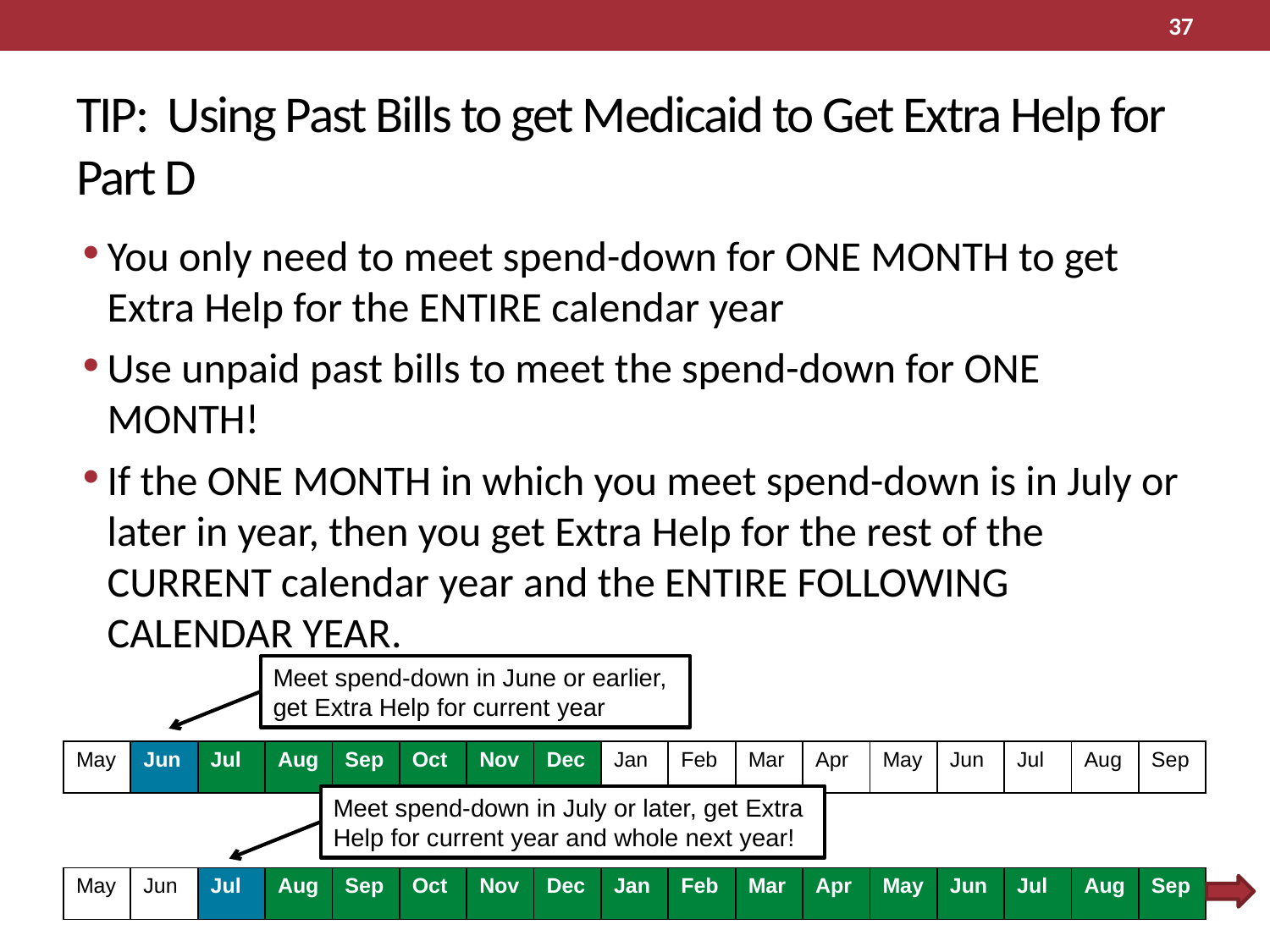

37
# TIP:  Using Past Bills to get Medicaid to Get Extra Help for Part D
You only need to meet spend-down for ONE MONTH to get Extra Help for the ENTIRE calendar year
Use unpaid past bills to meet the spend-down for ONE MONTH!
If the ONE MONTH in which you meet spend-down is in July or later in year, then you get Extra Help for the rest of the CURRENT calendar year and the ENTIRE FOLLOWING CALENDAR YEAR.
Meet spend-down in June or earlier, get Extra Help for current year
| May | Jun | Jul | Aug | Sep | Oct | Nov | Dec | Jan | Feb | Mar | Apr | May | Jun | Jul | Aug | Sep |
| --- | --- | --- | --- | --- | --- | --- | --- | --- | --- | --- | --- | --- | --- | --- | --- | --- |
Meet spend-down in July or later, get Extra Help for current year and whole next year!

| May | Jun | Jul | Aug | Sep | Oct | Nov | Dec | Jan | Feb | Mar | Apr | May | Jun | Jul | Aug | Sep |
| --- | --- | --- | --- | --- | --- | --- | --- | --- | --- | --- | --- | --- | --- | --- | --- | --- |